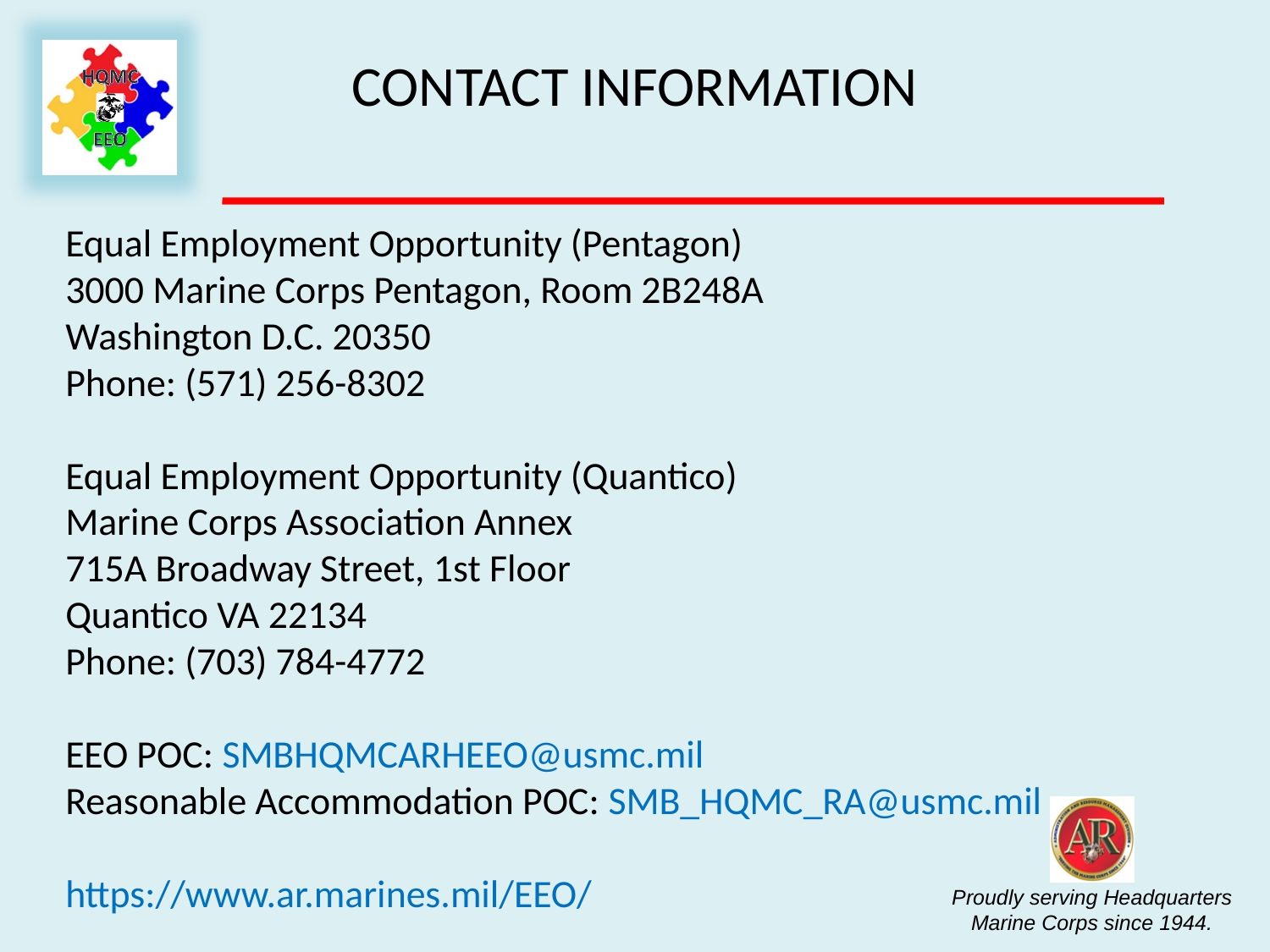

# Contact Information
Equal Employment Opportunity (Pentagon)
3000 Marine Corps Pentagon, Room 2B248A
Washington D.C. 20350
Phone: (571) 256-8302

Equal Employment Opportunity (Quantico)
Marine Corps Association Annex
715A Broadway Street, 1st Floor
Quantico VA 22134
Phone: (703) 784-4772

EEO POC: SMBHQMCARHEEO@usmc.mil
Reasonable Accommodation POC: SMB_HQMC_RA@usmc.mil

https://www.ar.marines.mil/EEO/